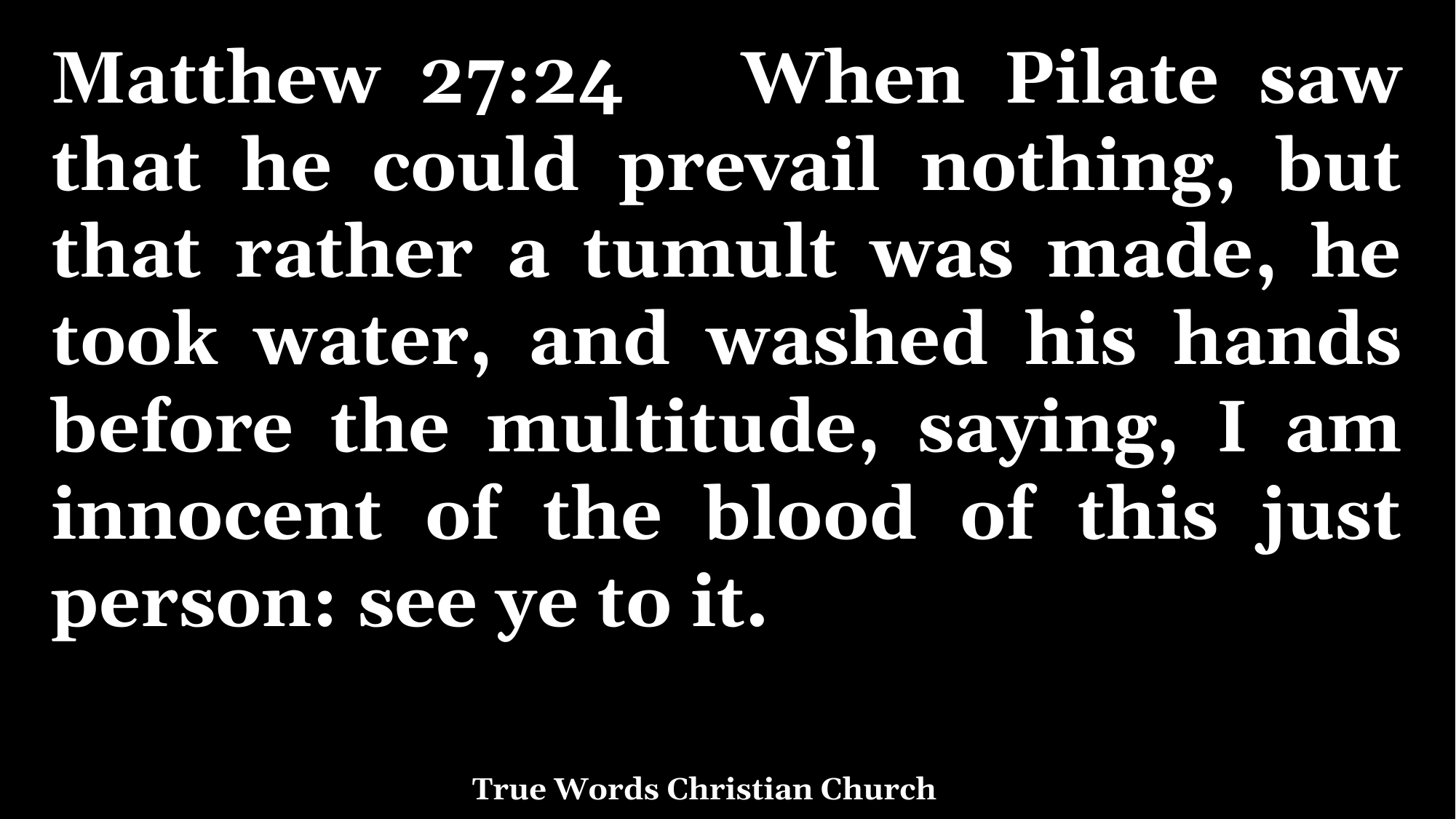

Matthew 27:24   When Pilate saw that he could prevail nothing, but that rather a tumult was made, he took water, and washed his hands before the multitude, saying, I am innocent of the blood of this just person: see ye to it.
True Words Christian Church